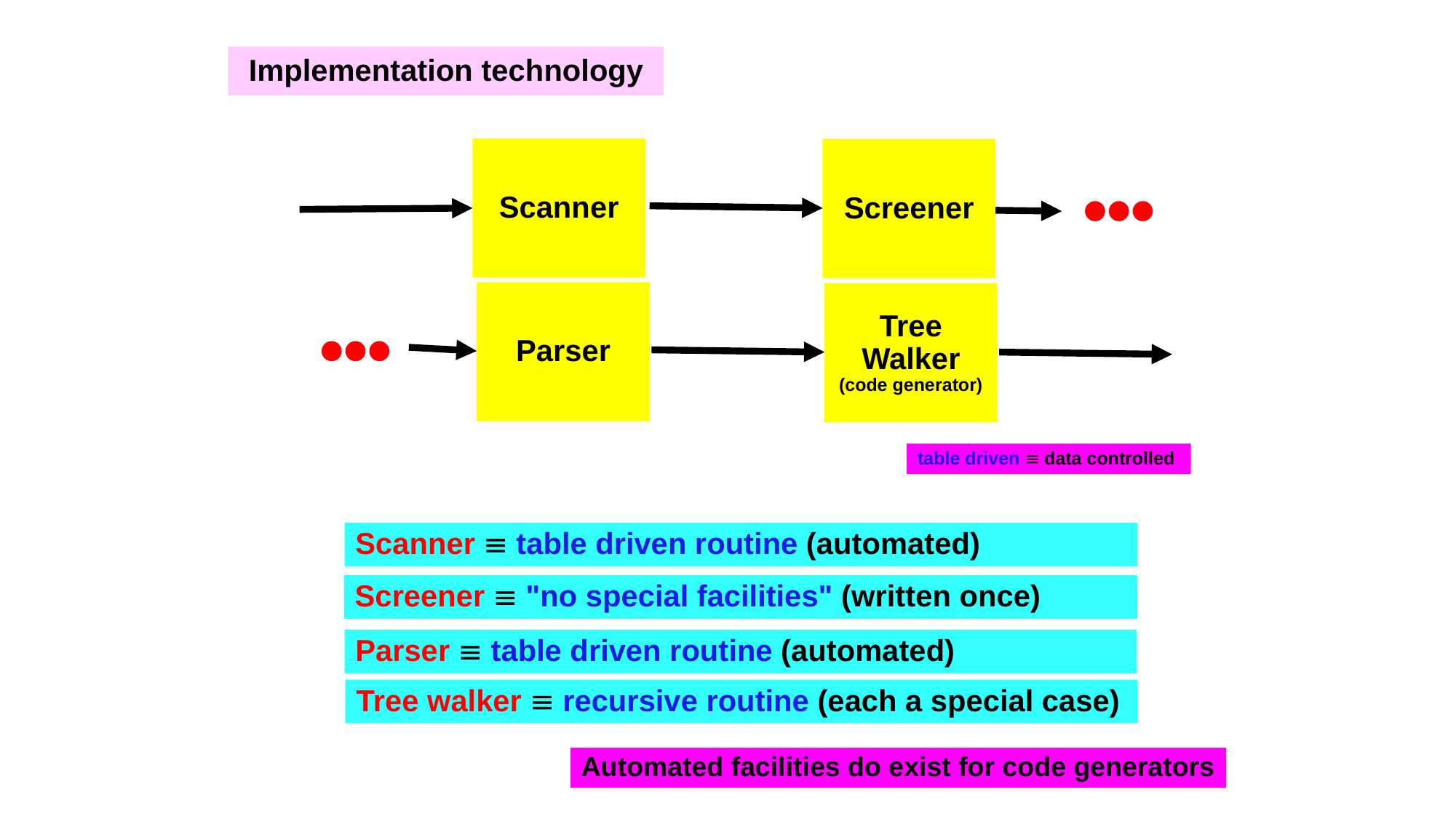

Implementation technology
Scanner
Screener

Parser
Tree Walker (code generator)

table driven ≡ data controlled
Scanner ≡ table driven routine (automated)
Screener ≡ "no special facilities" (written once)
Parser ≡ table driven routine (automated)
Tree walker ≡ recursive routine (each a special case)
Automated facilities do exist for code generators